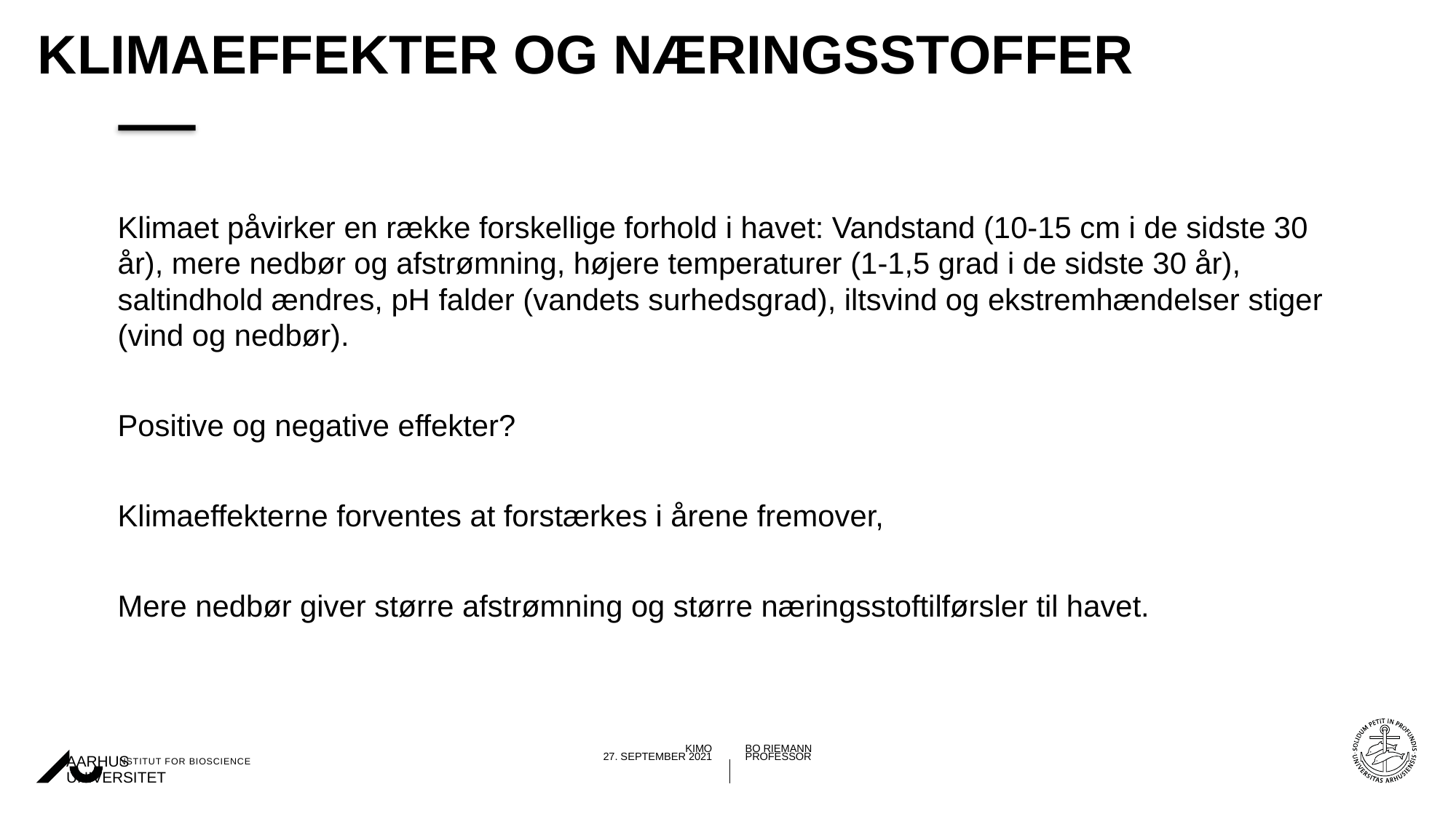

# Klimaeffekter og næringsstoffer

Klimaet påvirker en række forskellige forhold i havet: Vandstand (10-15 cm i de sidste 30 år), mere nedbør og afstrømning, højere temperaturer (1-1,5 grad i de sidste 30 år), saltindhold ændres, pH falder (vandets surhedsgrad), iltsvind og ekstremhændelser stiger (vind og nedbør).

Positive og negative effekter?

Klimaeffekterne forventes at forstærkes i årene fremover,

Mere nedbør giver større afstrømning og større næringsstoftilførsler til havet.

23-09-202127-09-2021